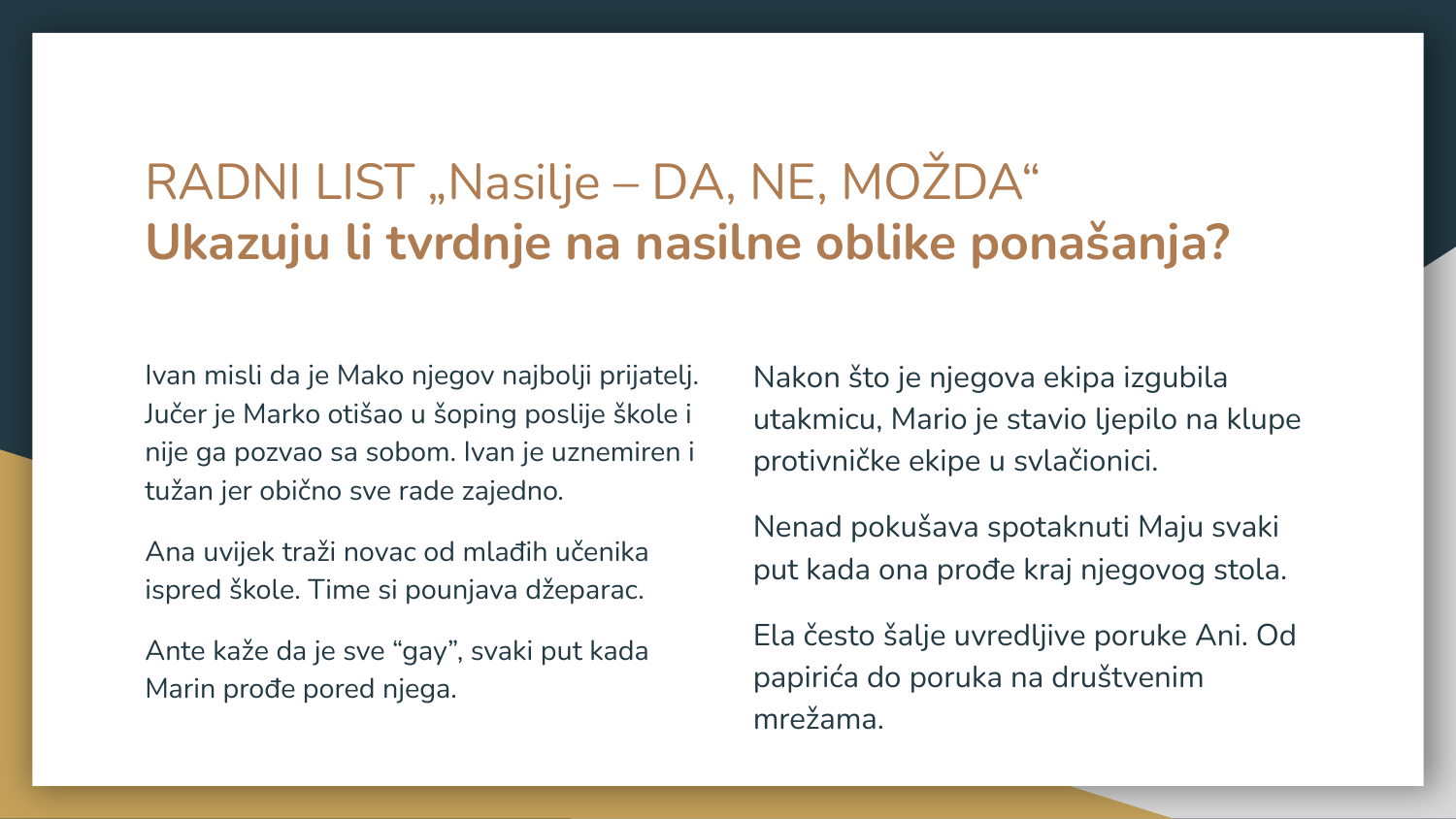

# RADNI LIST „Nasilje – DA, NE, MOŽDA“
Ukazuju li tvrdnje na nasilne oblike ponašanja?
Ivan misli da je Mako njegov najbolji prijatelj. Jučer je Marko otišao u šoping poslije škole i nije ga pozvao sa sobom. Ivan je uznemiren i tužan jer obično sve rade zajedno.
Ana uvijek traži novac od mlađih učenika ispred škole. Time si pounjava džeparac.
Ante kaže da je sve “gay”, svaki put kada Marin prođe pored njega.
Nakon što je njegova ekipa izgubila utakmicu, Mario je stavio ljepilo na klupe protivničke ekipe u svlačionici.
Nenad pokušava spotaknuti Maju svaki put kada ona prođe kraj njegovog stola.
Ela često šalje uvredljive poruke Ani. Od papirića do poruka na društvenim mrežama.